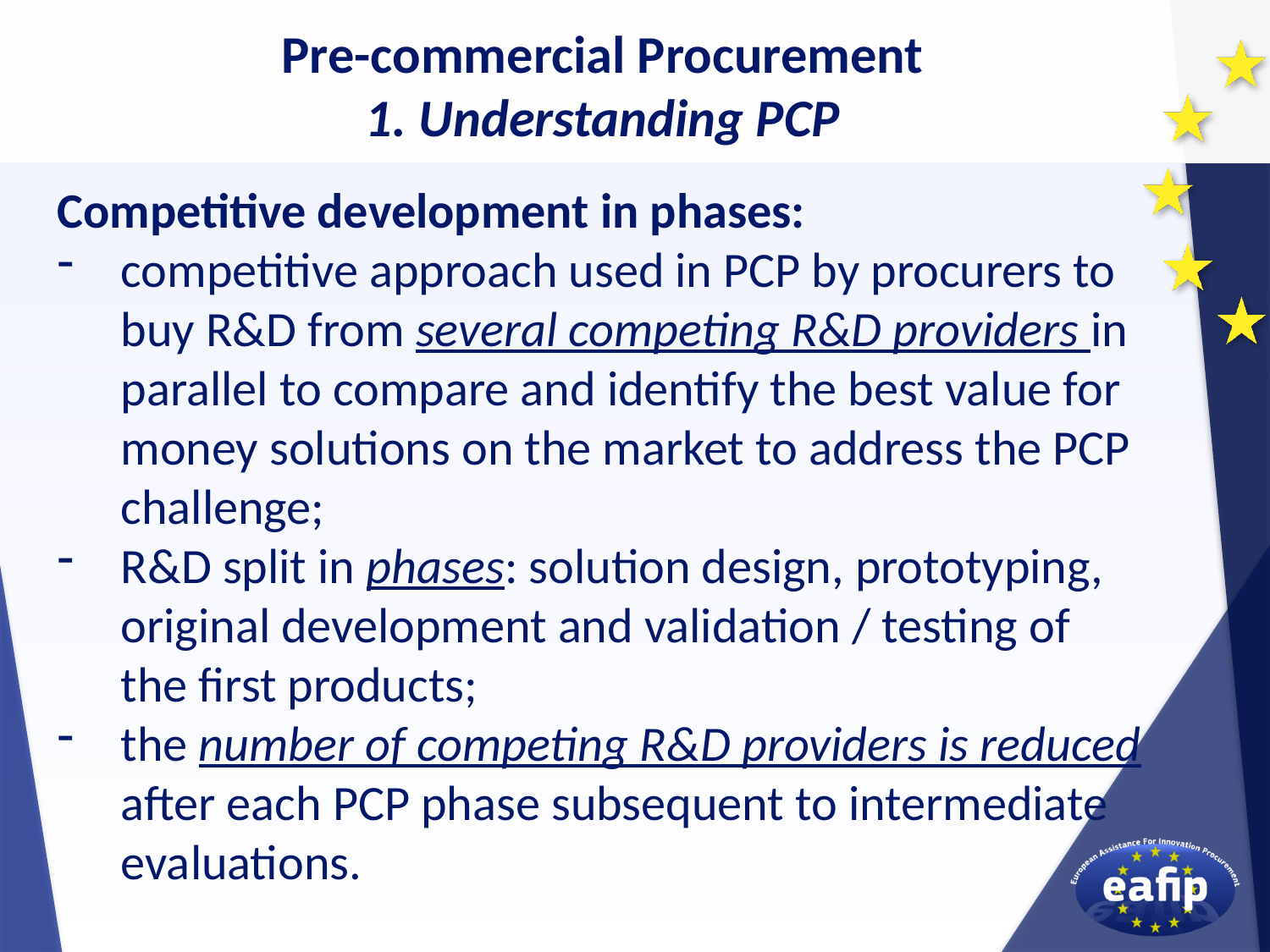

Pre-commercial Procurement
1. Understanding PCP
Competitive development in phases:
competitive approach used in PCP by procurers to buy R&D from several competing R&D providers in parallel to compare and identify the best value for money solutions on the market to address the PCP challenge;
R&D split in phases: solution design, prototyping, original development and validation / testing of the first products;
the number of competing R&D providers is reduced after each PCP phase subsequent to intermediate evaluations.